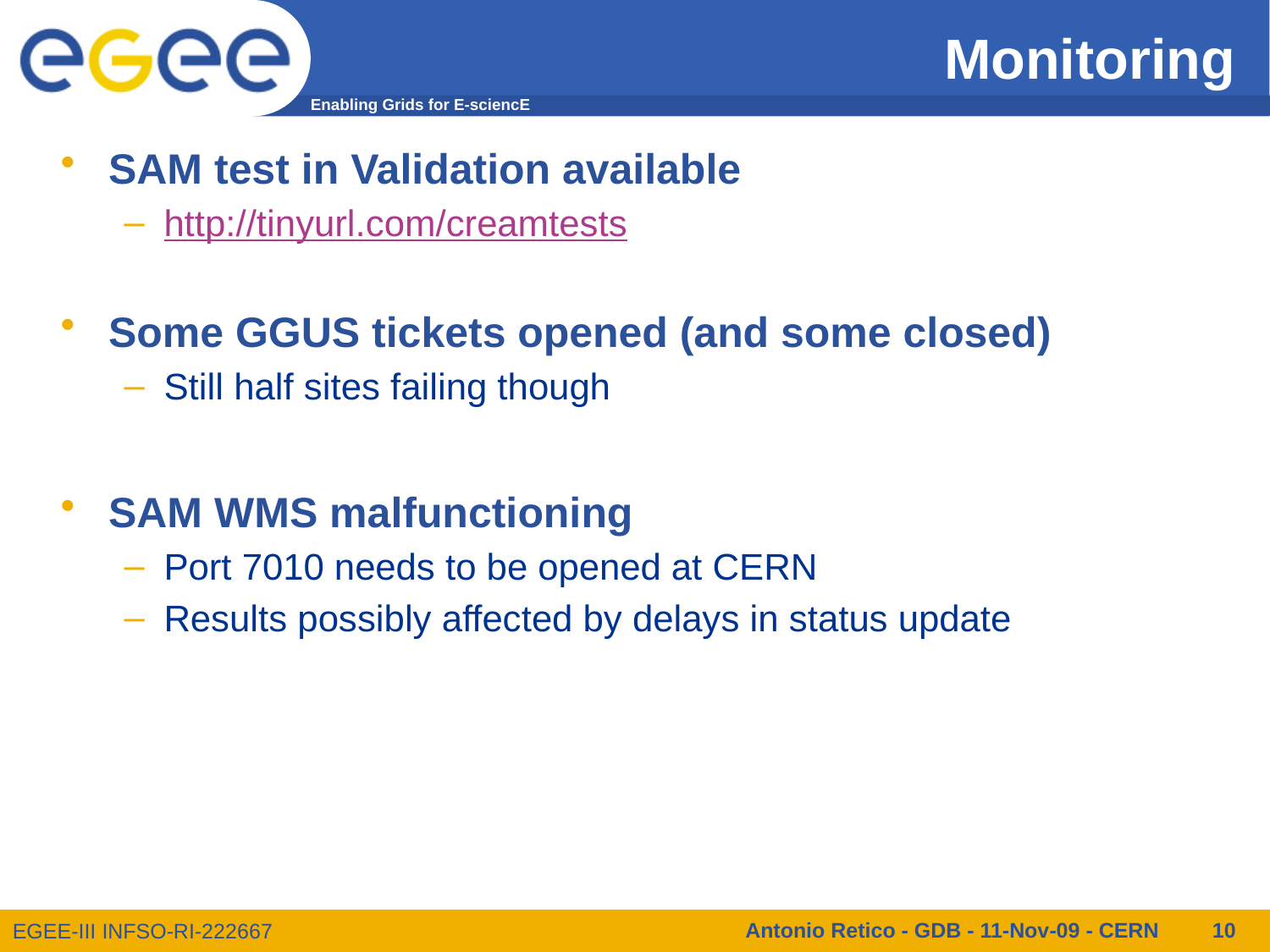

# Monitoring
SAM test in Validation available
http://tinyurl.com/creamtests

Some GGUS tickets opened (and some closed)
Still half sites failing though

SAM WMS malfunctioning
Port 7010 needs to be opened at CERN
Results possibly affected by delays in status update

Antonio Retico - GDB - 11-Nov-09 - CERN
10